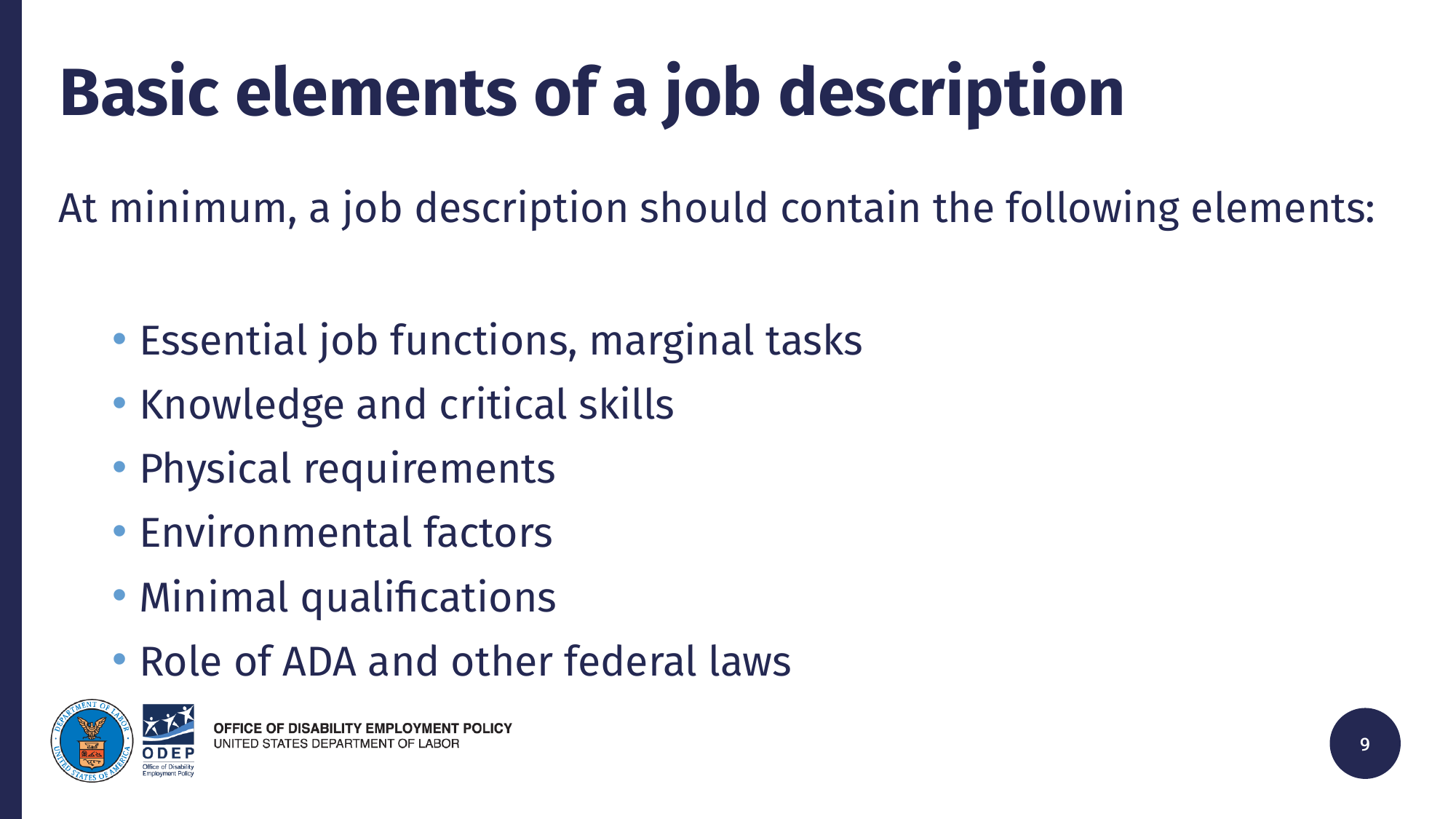

# Basic elements of a job description
At minimum, a job description should contain the following elements:

Essential job functions, marginal tasks
Knowledge and critical skills
Physical requirements
Environmental factors
Minimal qualifications
Role of ADA and other federal laws